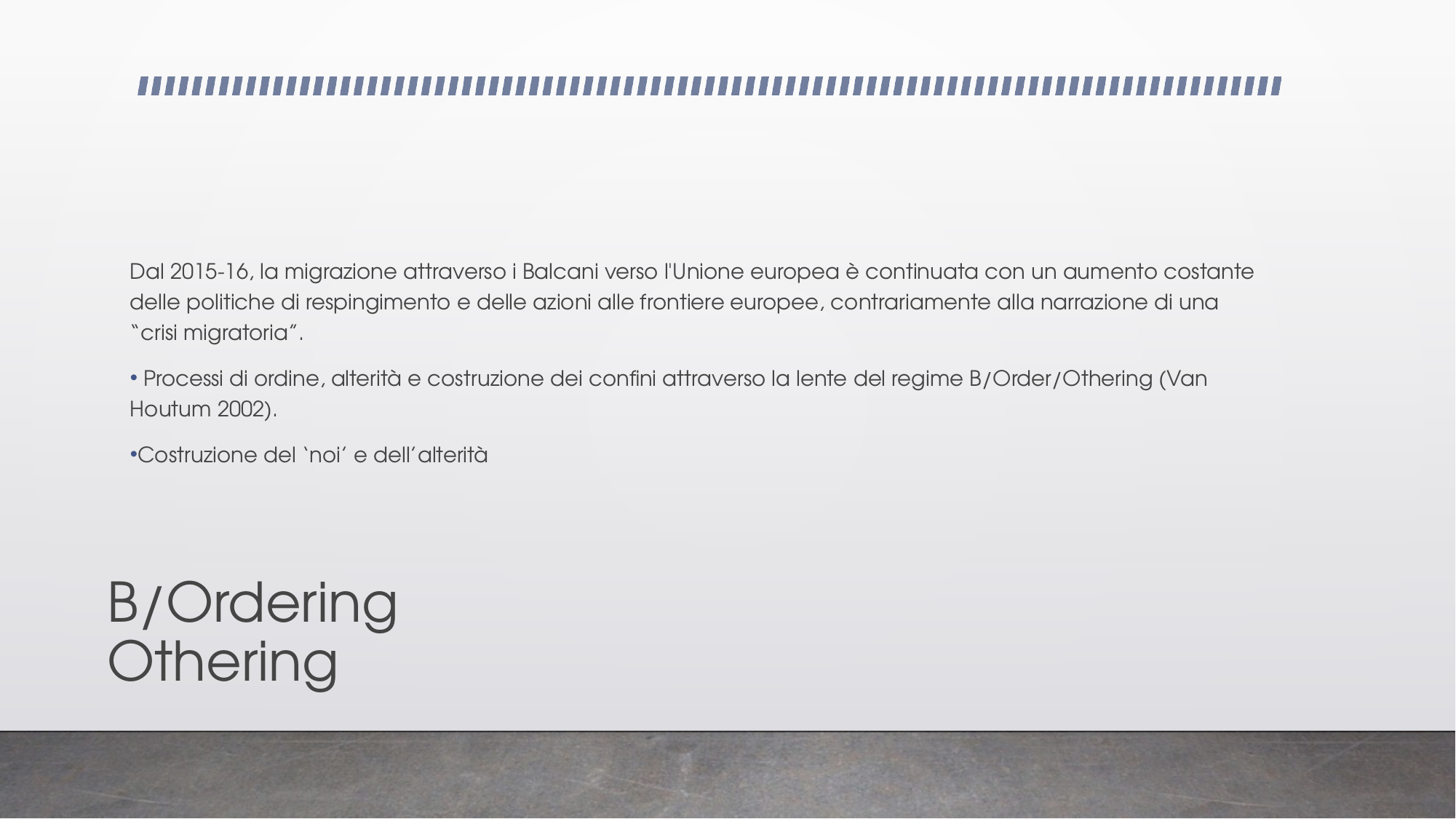

Dal 2015-16, la migrazione attraverso i Balcani verso l'Unione europea è continuata con un aumento costante delle politiche di respingimento e delle azioni alle frontiere europee, contrariamente alla narrazione di una “crisi migratoria”.
 Processi di ordine, alterità e costruzione dei confini attraverso la lente del regime B/Order/Othering (Van Houtum 2002).
Costruzione del ‘noi’ e dell’alterità
# B/Ordering Othering